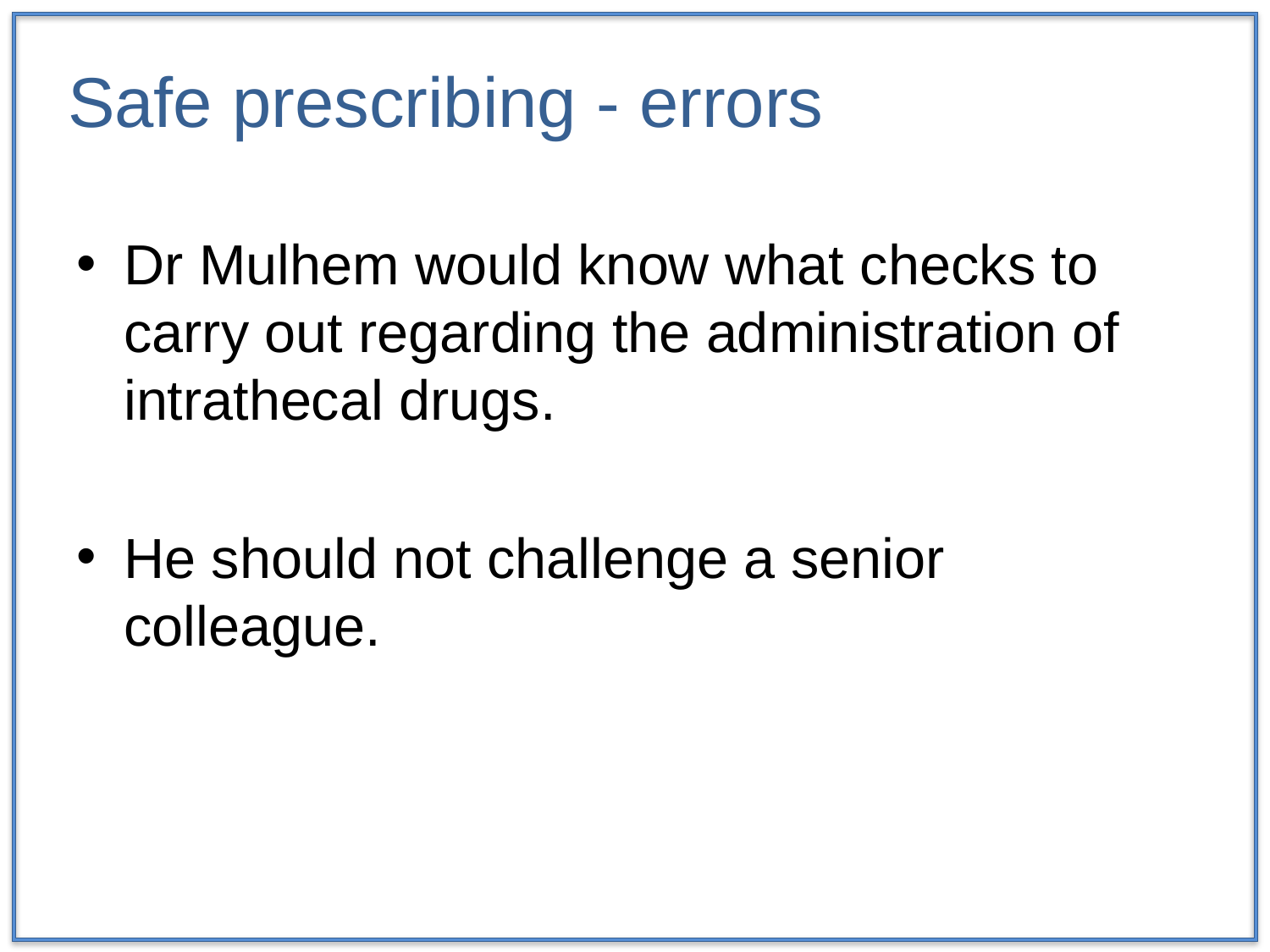

# Safe prescribing - errors
Dr Mulhem would know what checks to carry out regarding the administration of intrathecal drugs.

He should not challenge a senior colleague.